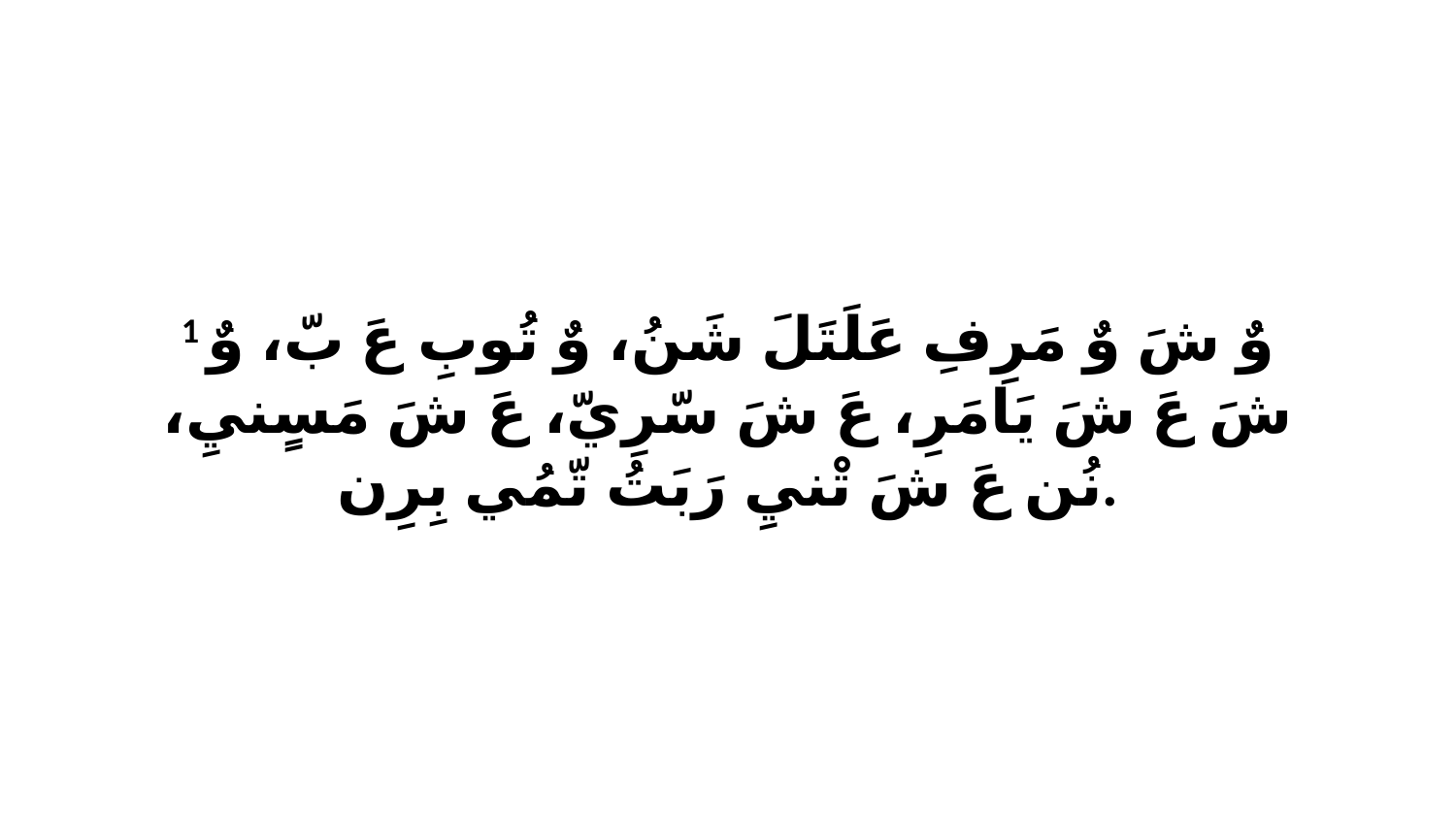

1 وٌ شَ وٌ مَرِفِ عَلَتَلَ شَنُ، وٌ تُوبِ عَ بّ، وٌ شَ عَ شَ يَامَرِ، عَ شَ سّرِيّ، عَ شَ مَسٍنيِ، نُن عَ شَ تْنيِ رَبَتُ تّمُي بِرِن.